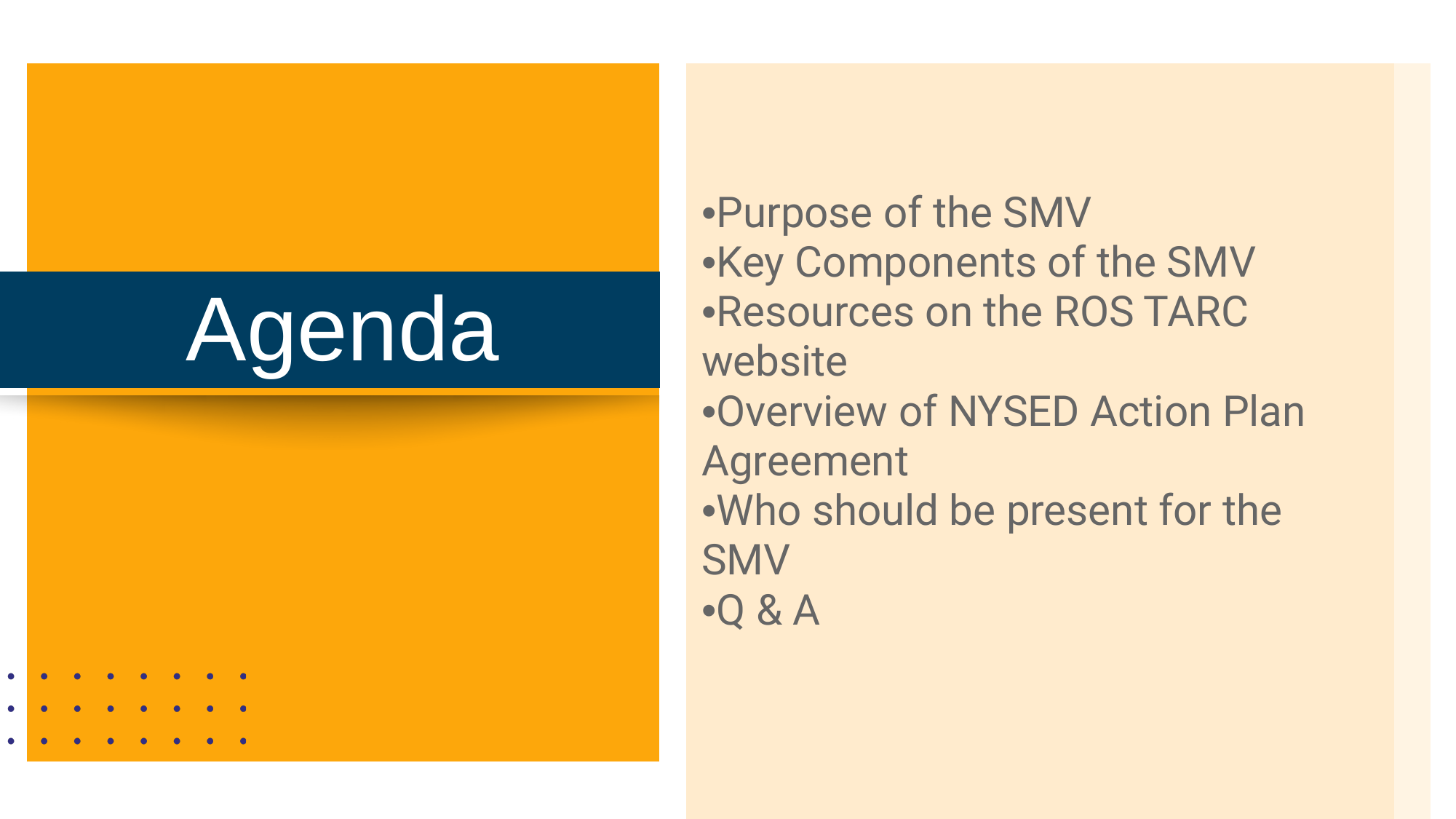

|  |  |
| --- | --- |
| Purpose of the SMV Key Components of the SMV Resources on the ROS TARC website Overview of NYSED Action Plan Agreement Who should be present for the SMV Q & A |  |
|  |  |
|  |  |
|  |  |
|  |  |
|  |  |
|  |  |

Agenda